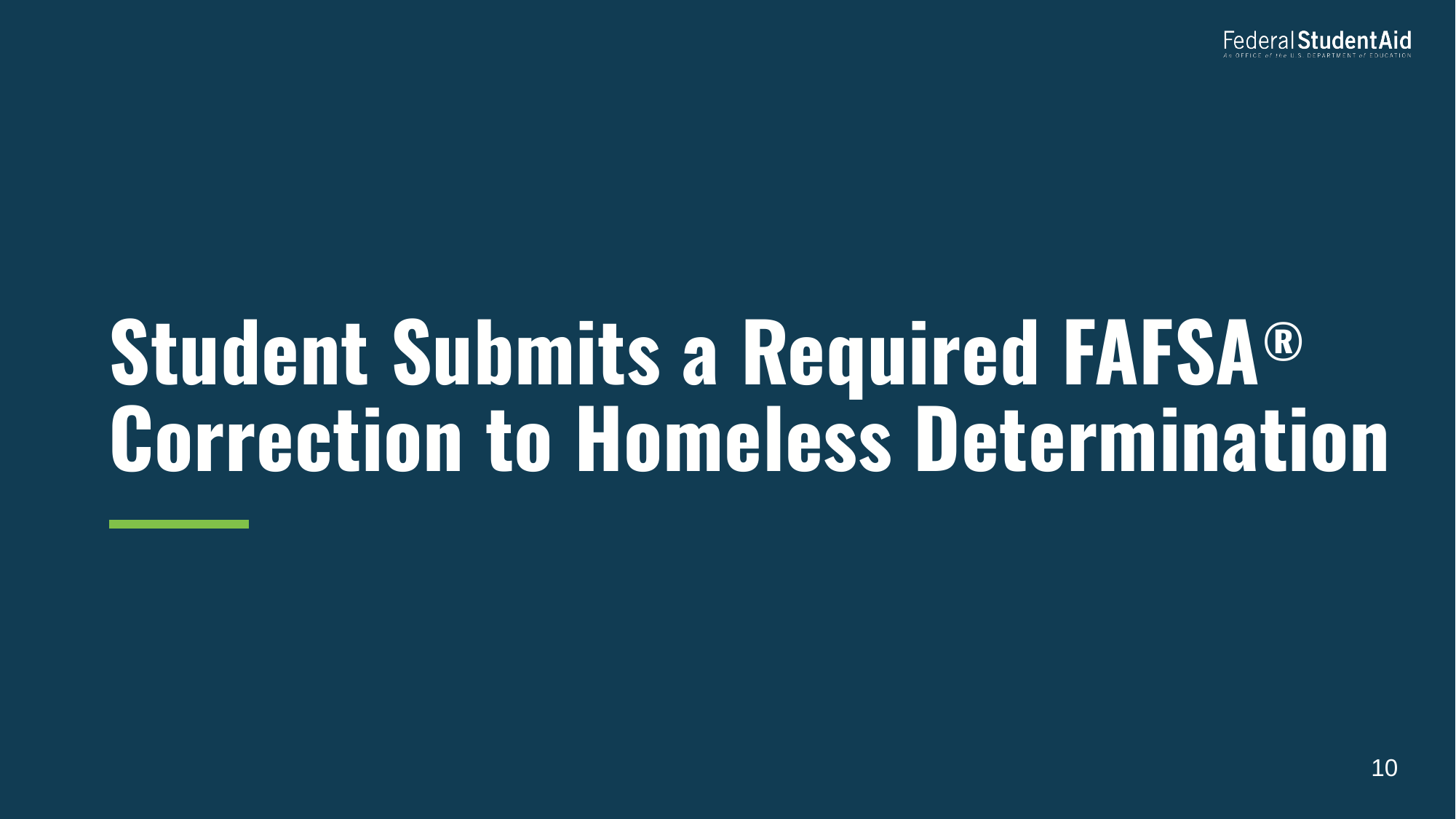

# Student Submits a Required FAFSA® Correction to Homeless Determination
10